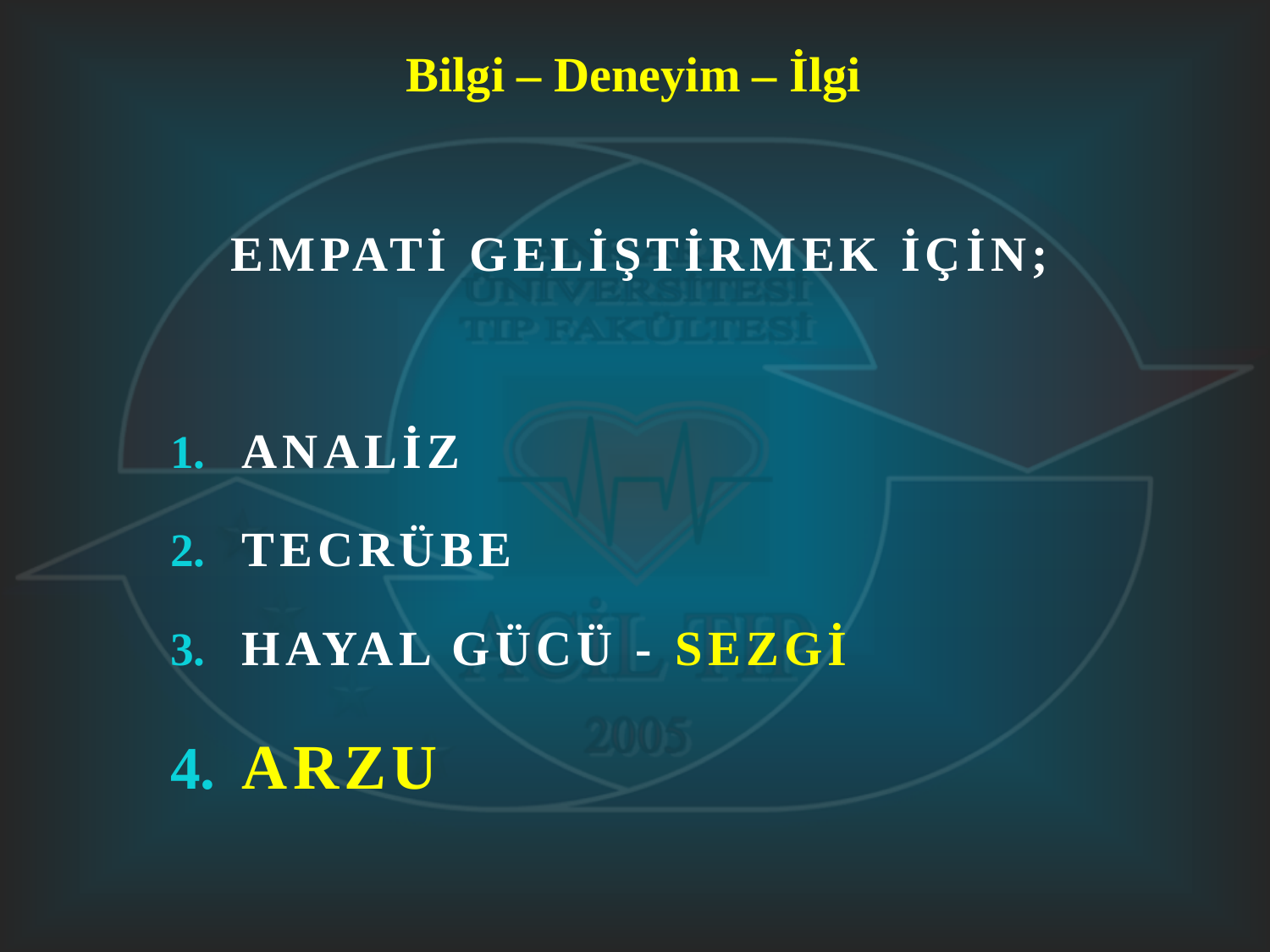

Bilgi – Deneyim – İlgi
EMPATİ GELİŞTİRMEK İÇİN;

ANALİZ
TECRÜBE
HAYAL GÜCÜ - SEZGİ
ARZU